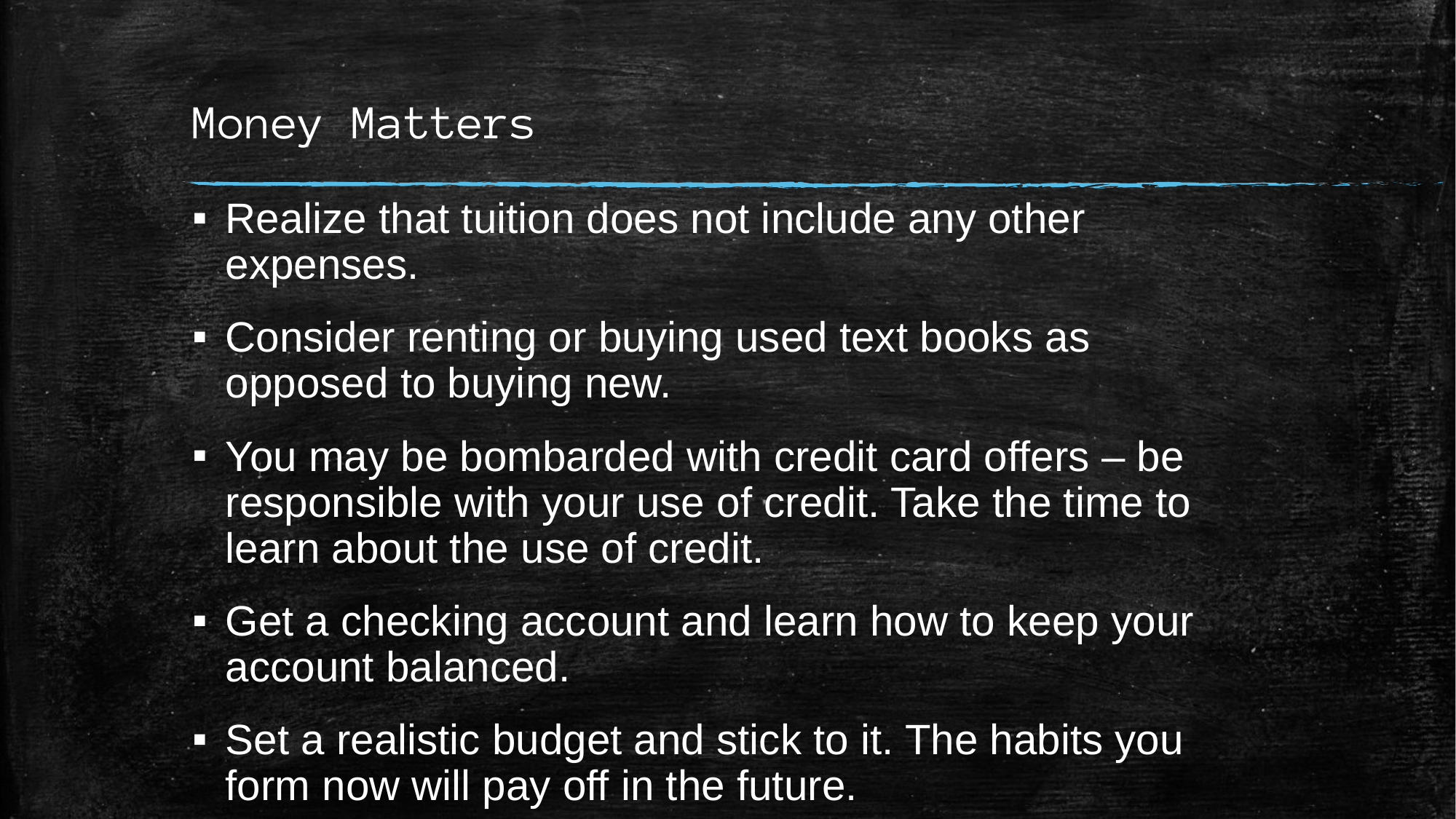

# Money Matters
Realize that tuition does not include any other expenses.
Consider renting or buying used text books as opposed to buying new.
You may be bombarded with credit card offers – be responsible with your use of credit. Take the time to learn about the use of credit.
Get a checking account and learn how to keep your account balanced.
Set a realistic budget and stick to it. The habits you form now will pay off in the future.